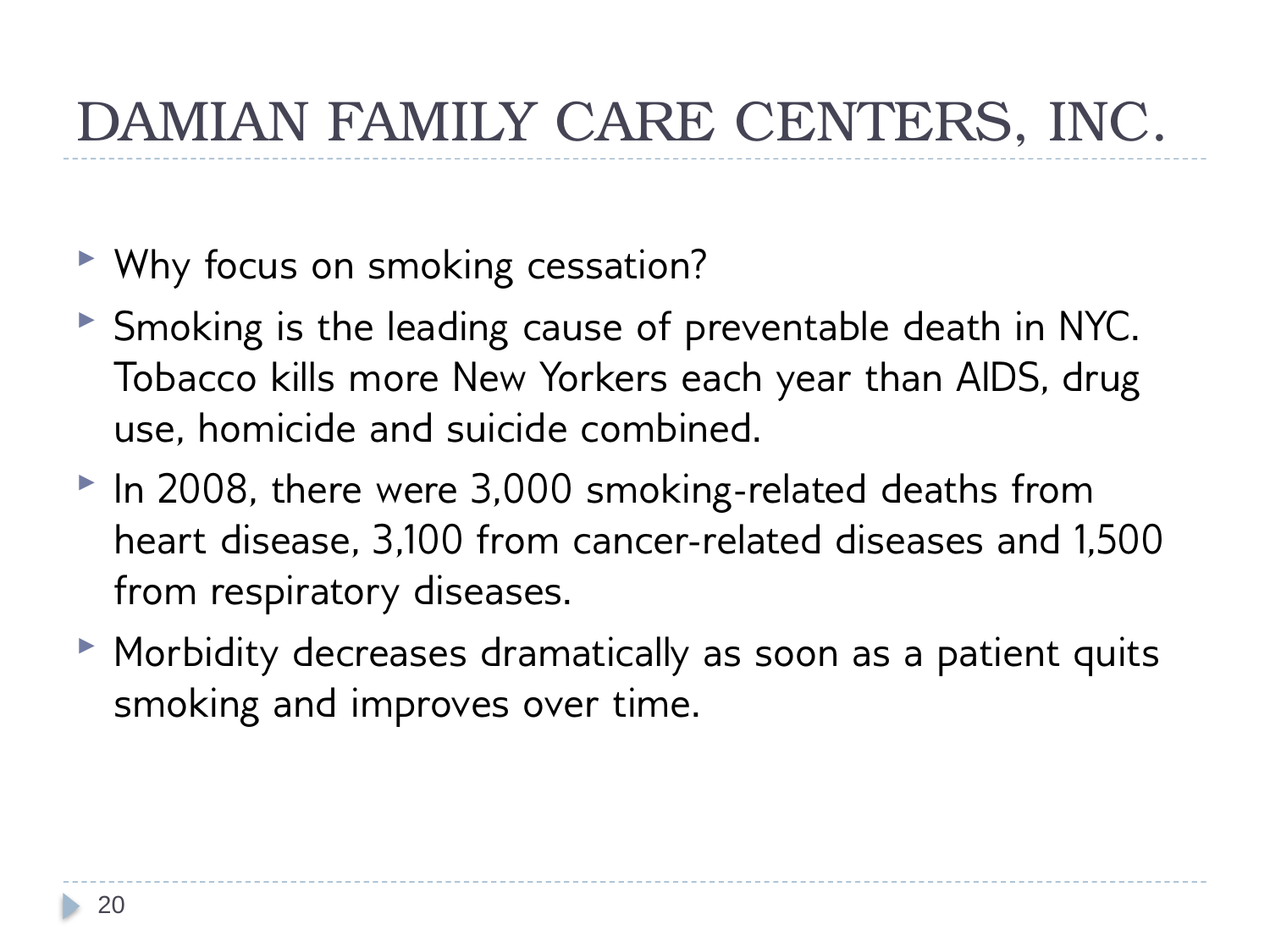

# DAMIAN FAMILY CARE CENTERS, INC.

Why focus on smoking cessation?
Smoking is the leading cause of preventable death in NYC.  Tobacco kills more New Yorkers each year than AIDS, drug use, homicide and suicide combined.
In 2008, there were 3,000 smoking-related deaths from heart disease, 3,100 from cancer-related diseases and 1,500 from respiratory diseases.
Morbidity decreases dramatically as soon as a patient quits smoking and improves over time.
20